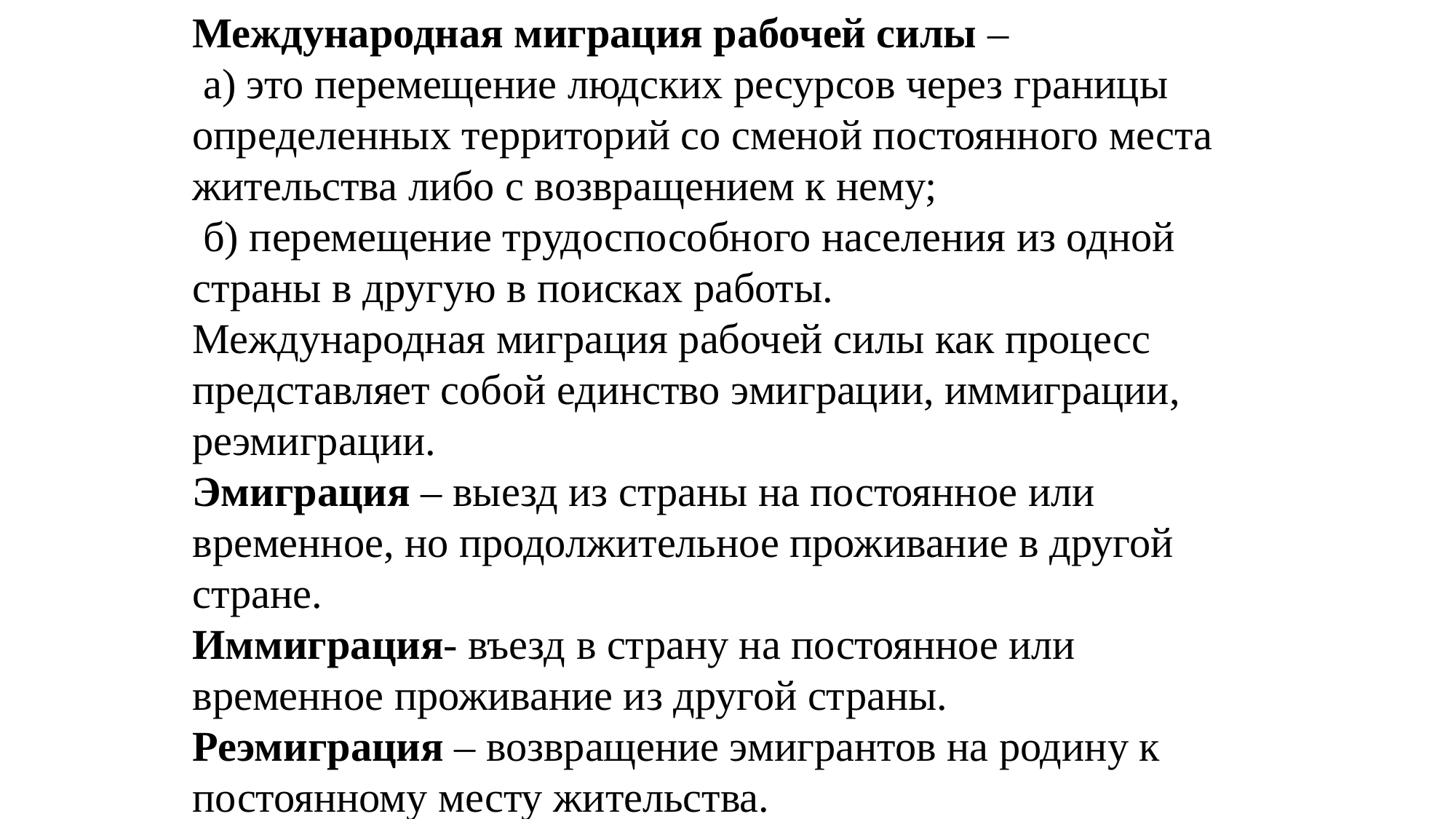

Международная миграция рабочей силы –
 а) это перемещение людских ресурсов через границы определенных территорий со сменой постоянного места жительства либо с возвращением к нему;
 б) перемещение трудоспособного населения из одной страны в другую в поисках работы.
Международная миграция рабочей силы как процесс представляет собой единство эмиграции, иммиграции, реэмиграции.
Эмиграция – выезд из страны на постоянное или временное, но продолжительное проживание в другой стране.
Иммиграция- въезд в страну на постоянное или временное проживание из другой страны.
Реэмиграция – возвращение эмигрантов на родину к постоянному месту жительства.